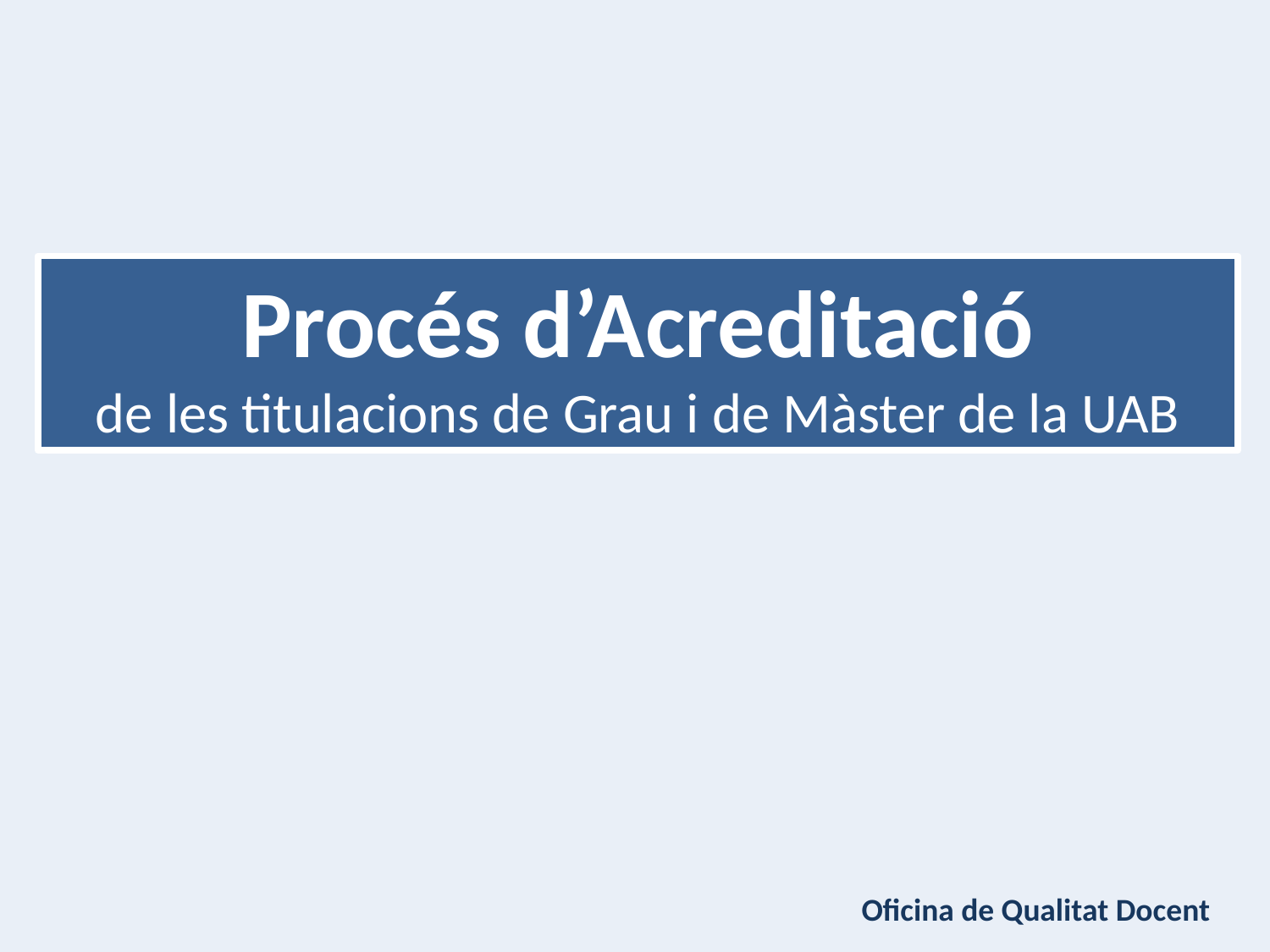

Procés d’Acreditació
de les titulacions de Grau i de Màster de la UAB
Oficina de Qualitat Docent